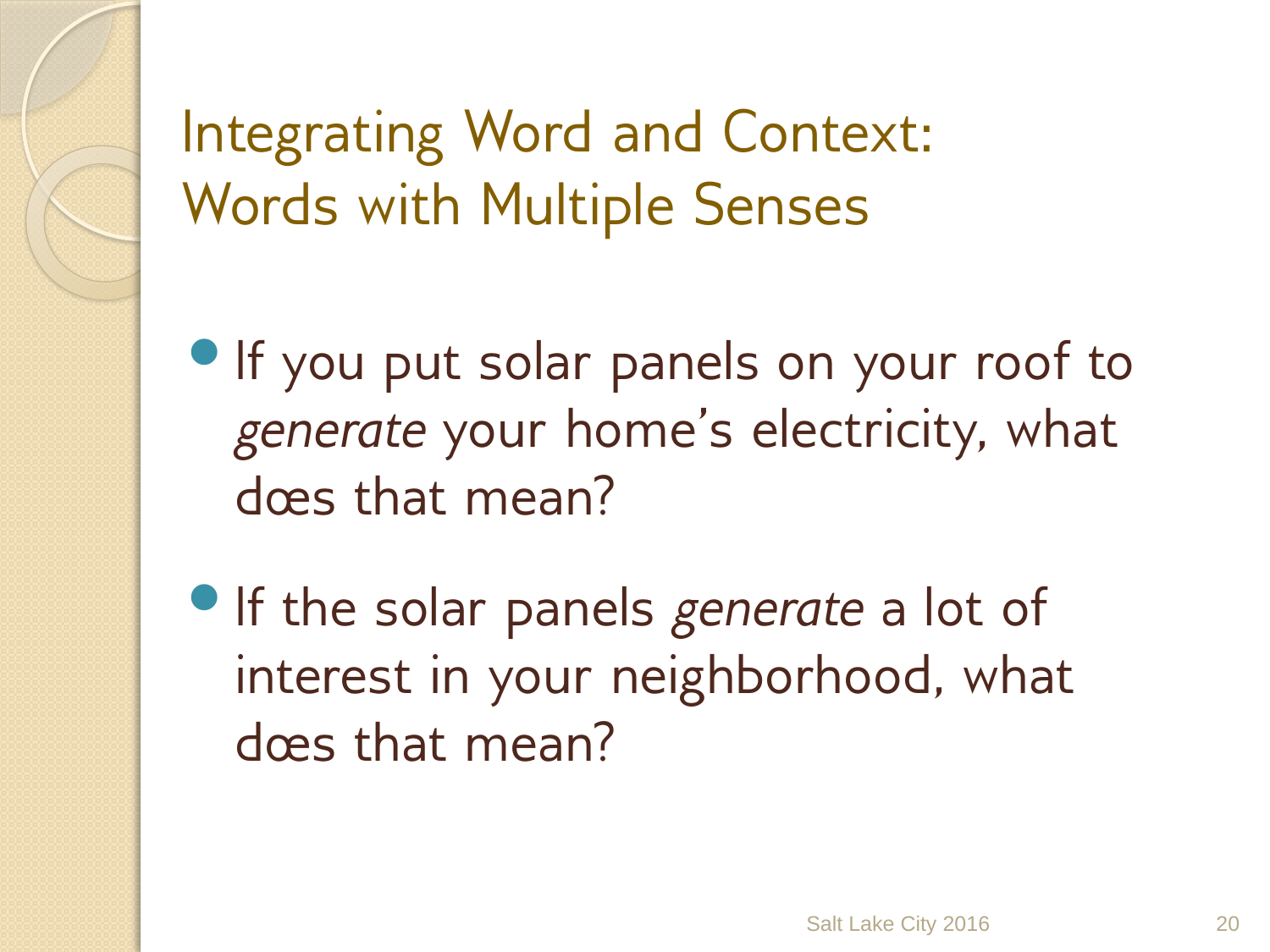

# Integrating Word and Context: Words with Multiple Senses
If you put solar panels on your roof to generate your home’s electricity, what does that mean?
If the solar panels generate a lot of interest in your neighborhood, what does that mean?

Salt Lake City 2016
20